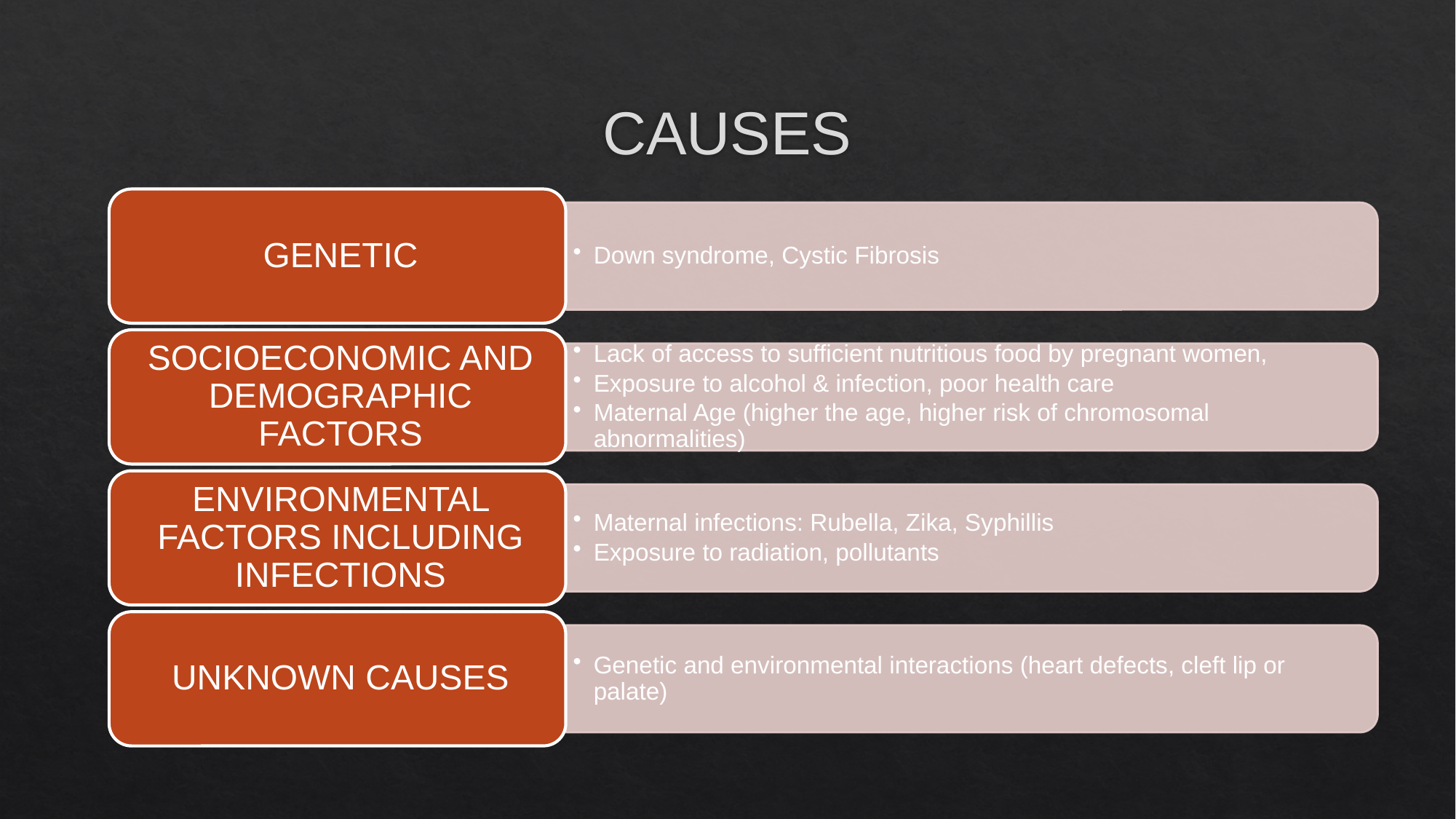

# CAUSES
Down syndrome, Cystic Fibrosis
GENETIC
Lack of access to sufficient nutritious food by pregnant women,
Exposure to alcohol & infection, poor health care
Maternal Age (higher the age, higher risk of chromosomal abnormalities)
SOCIOECONOMIC AND DEMOGRAPHIC FACTORS
Maternal infections: Rubella, Zika, Syphillis
Exposure to radiation, pollutants
ENVIRONMENTAL FACTORS INCLUDING INFECTIONS
Genetic and environmental interactions (heart defects, cleft lip or palate)
UNKNOWN CAUSES